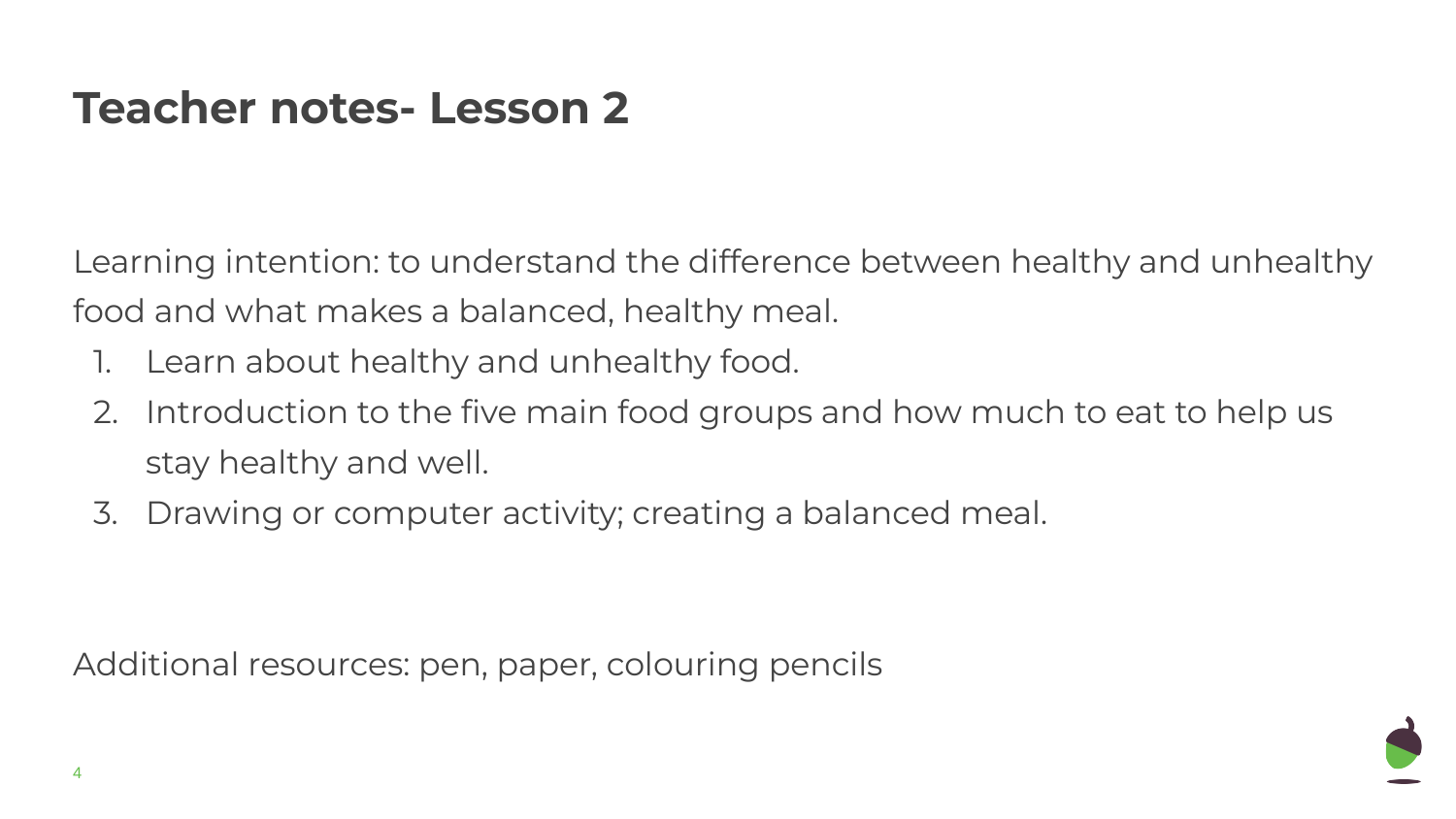

# Teacher notes- Lesson 2
Learning intention: to understand the difference between healthy and unhealthy food and what makes a balanced, healthy meal.
Learn about healthy and unhealthy food.
Introduction to the five main food groups and how much to eat to help us stay healthy and well.
Drawing or computer activity; creating a balanced meal.

Additional resources: pen, paper, colouring pencils
4